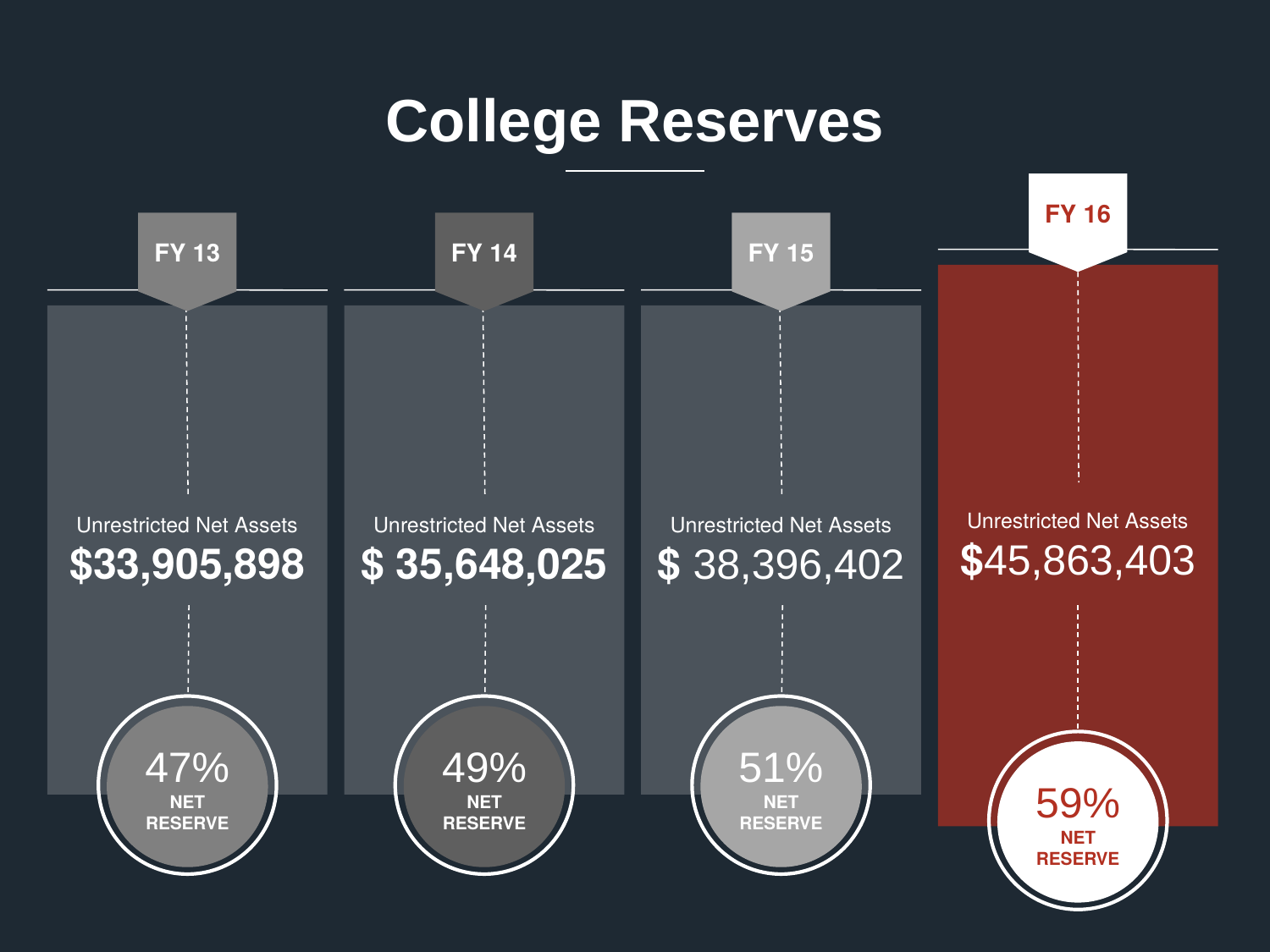

# College Reserves
FY 16
FY 13
Unrestricted Net Assets
$33,905,898

47%
NET RESERVE
FY 14
Unrestricted Net Assets
$ 35,648,025

49%
NET RESERVE
FY 15
Unrestricted Net Assets
$ 38,396,402

51%
NET RESERVE
Unrestricted Net Assets
$45,863,403

59%
NET RESERVE